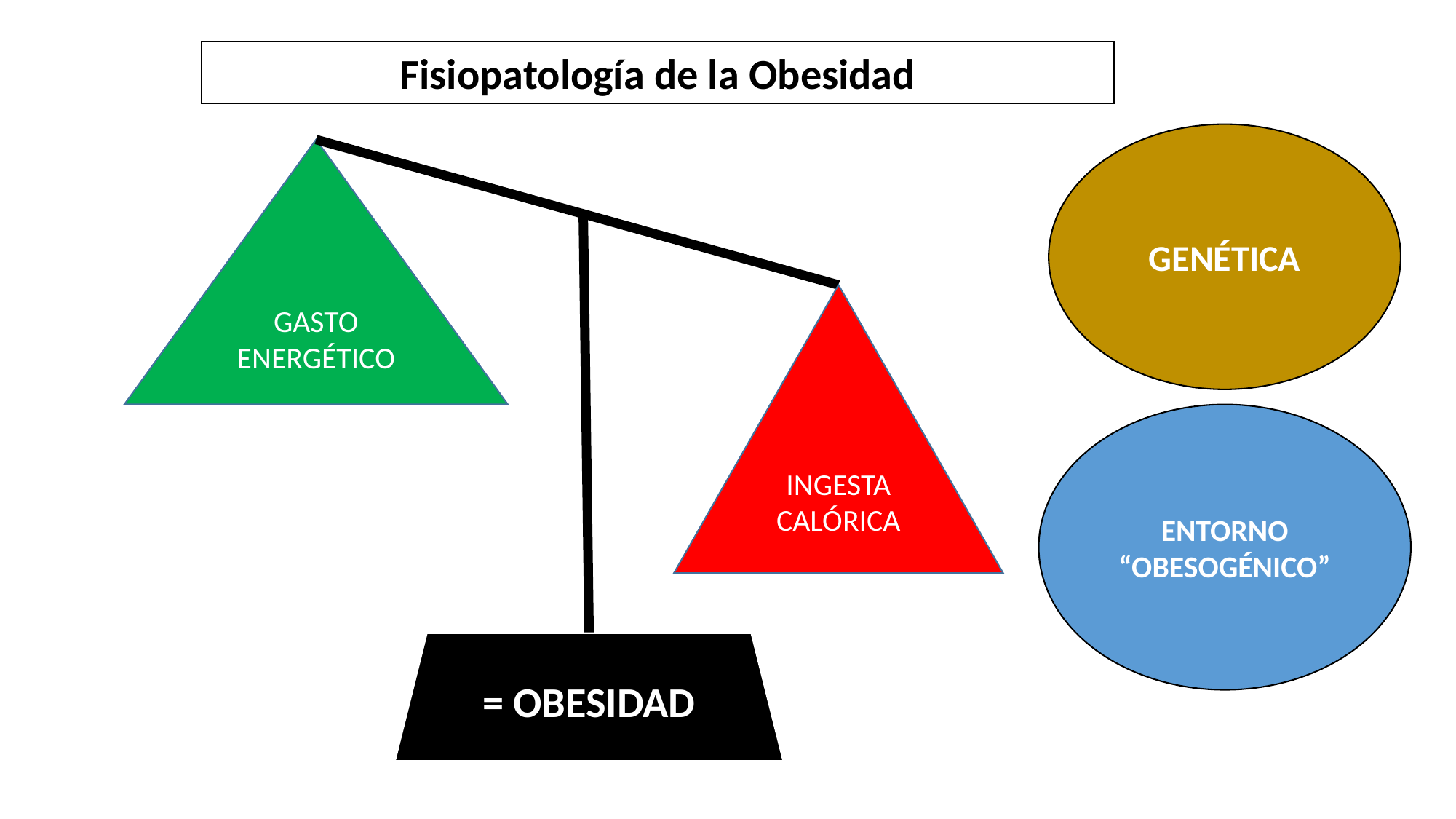

Fisiopatología de la Obesidad
GENÉTICA
GASTO ENERGÉTICO
INGESTA CALÓRICA
ENTORNO “OBESOGÉNICO”
= OBESIDAD